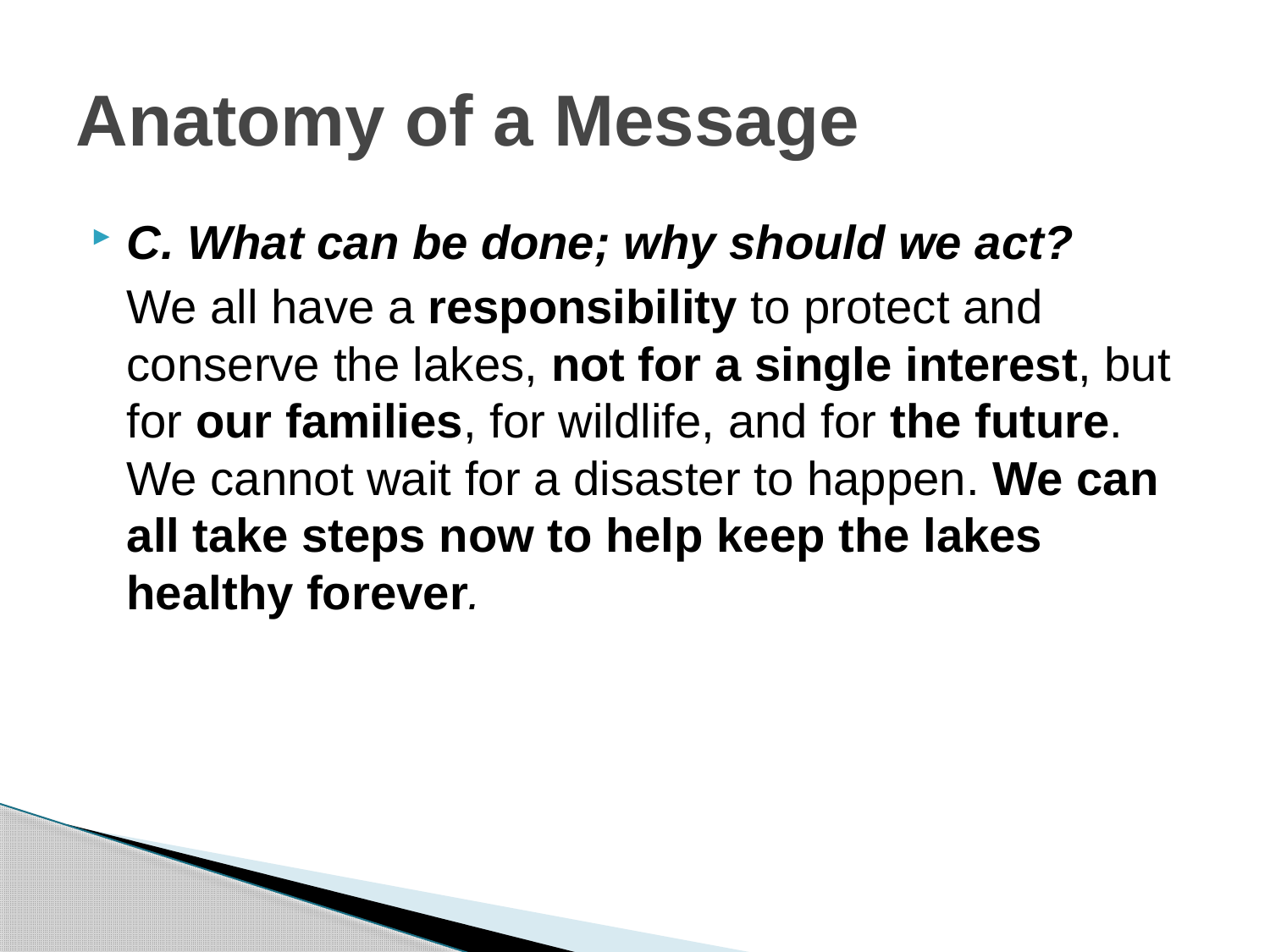

# Anatomy of a Message
C. What can be done; why should we act?
	We all have a responsibility to protect and conserve the lakes, not for a single interest, but for our families, for wildlife, and for the future. We cannot wait for a disaster to happen. We can all take steps now to help keep the lakes healthy forever.